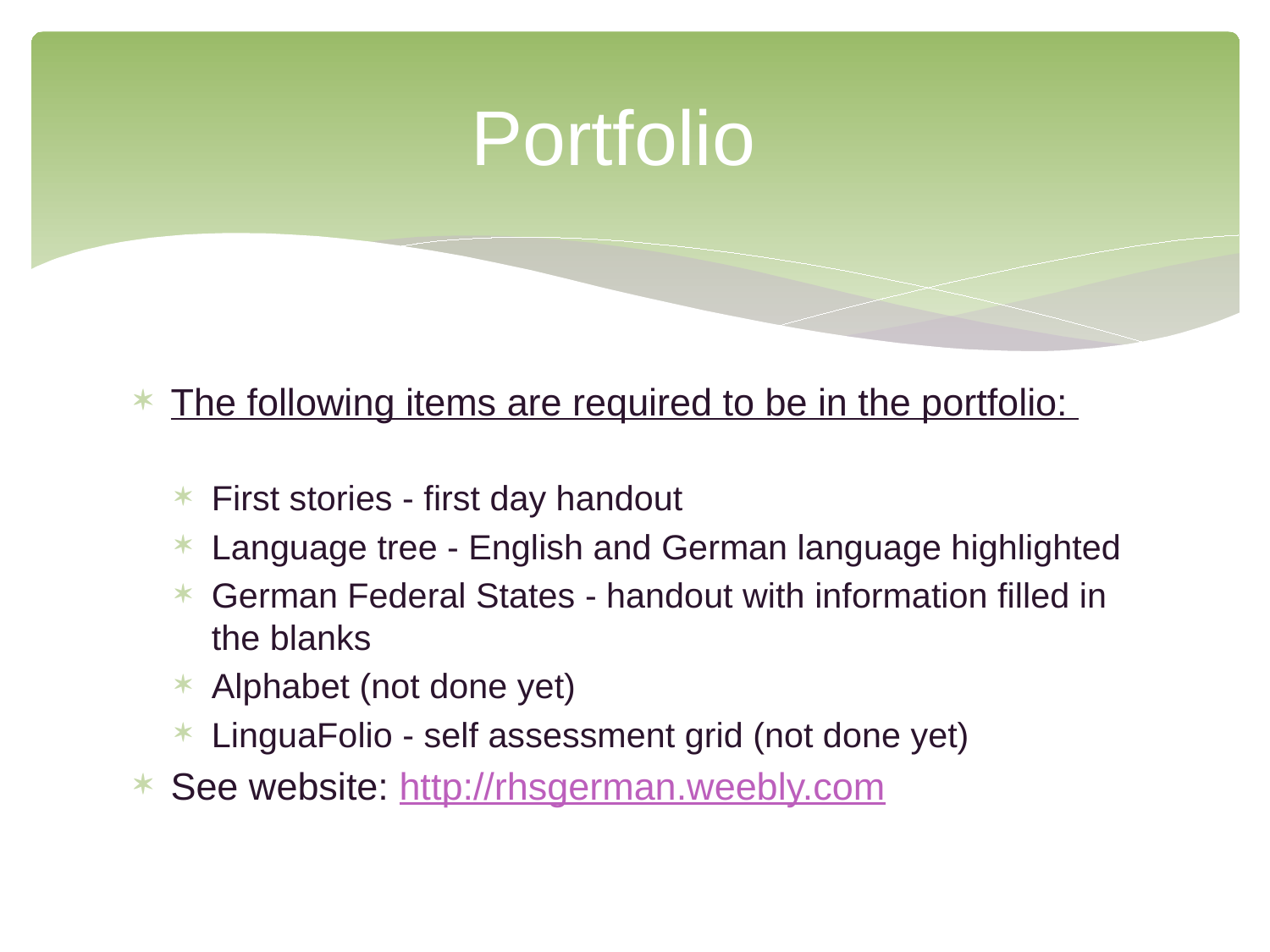

# Portfolio
The following items are required to be in the portfolio:
First stories - first day handout
Language tree - English and German language highlighted
German Federal States - handout with information filled in the blanks
Alphabet (not done yet)
LinguaFolio - self assessment grid (not done yet)
See website: http://rhsgerman.weebly.com